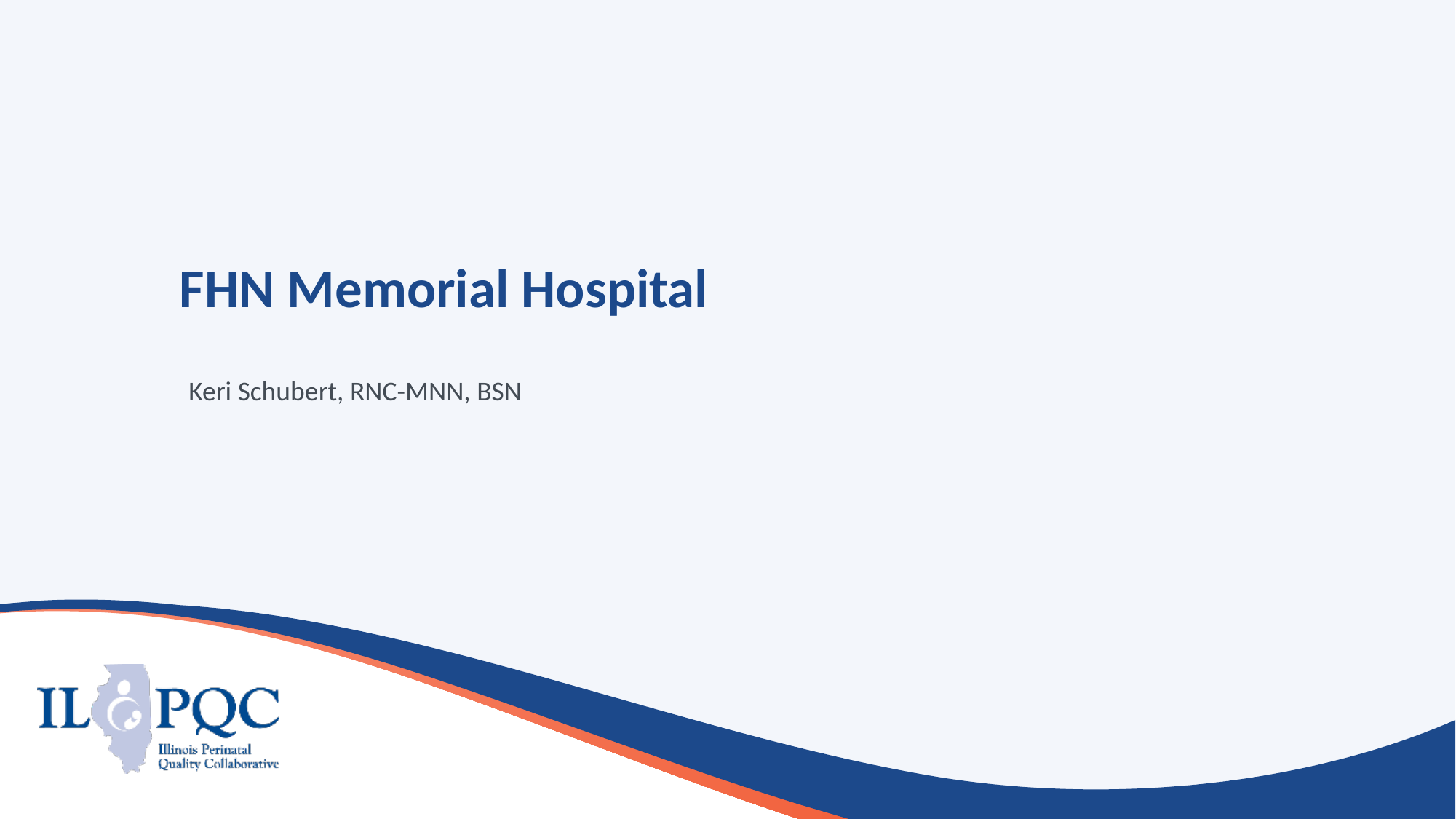

# FHN Memorial Hospital
Keri Schubert, RNC-MNN, BSN​